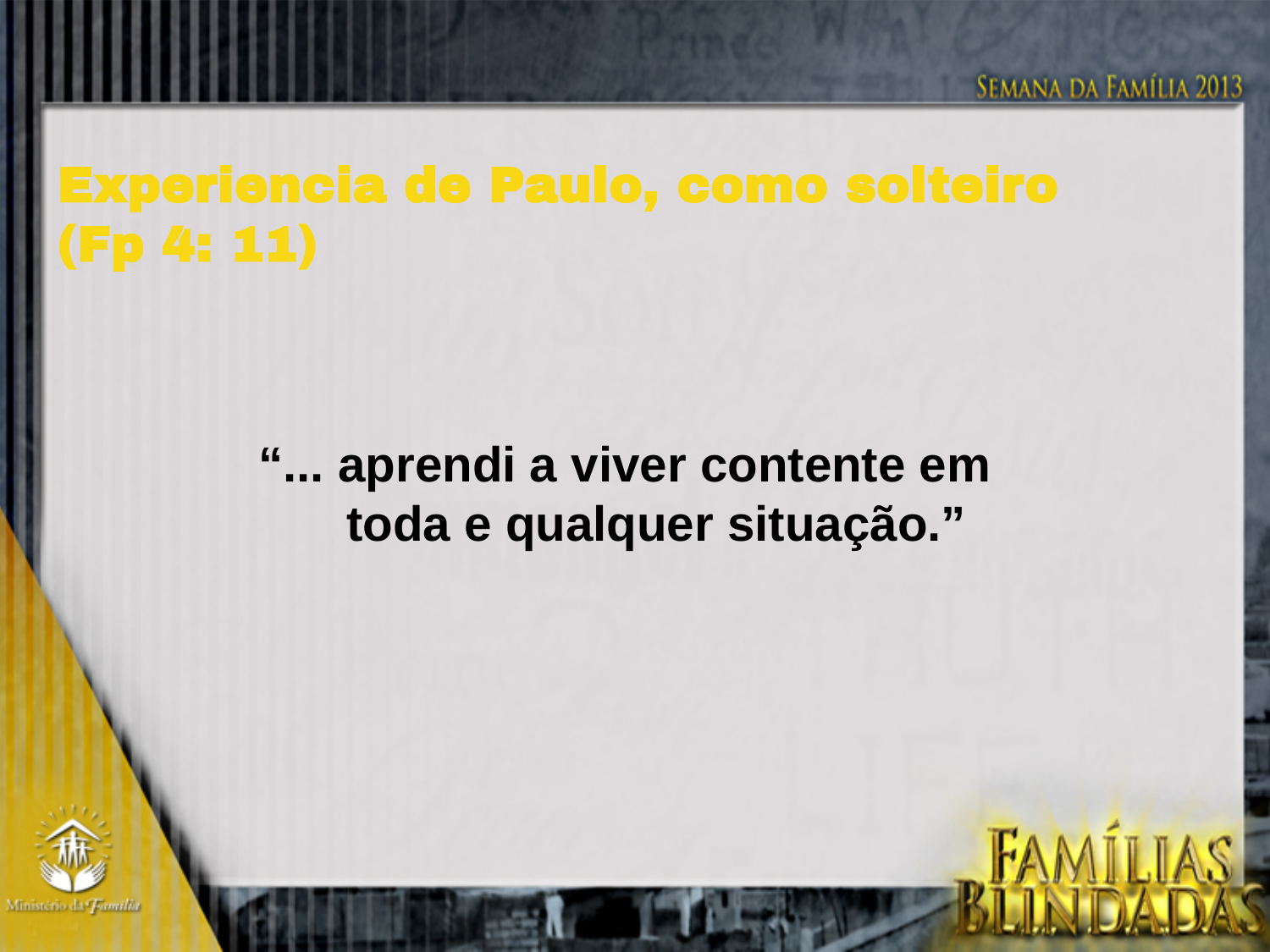

Experiencia de Paulo, como solteiro
(Fp 4: 11)
“... aprendi a viver contente em toda e qualquer situação.”